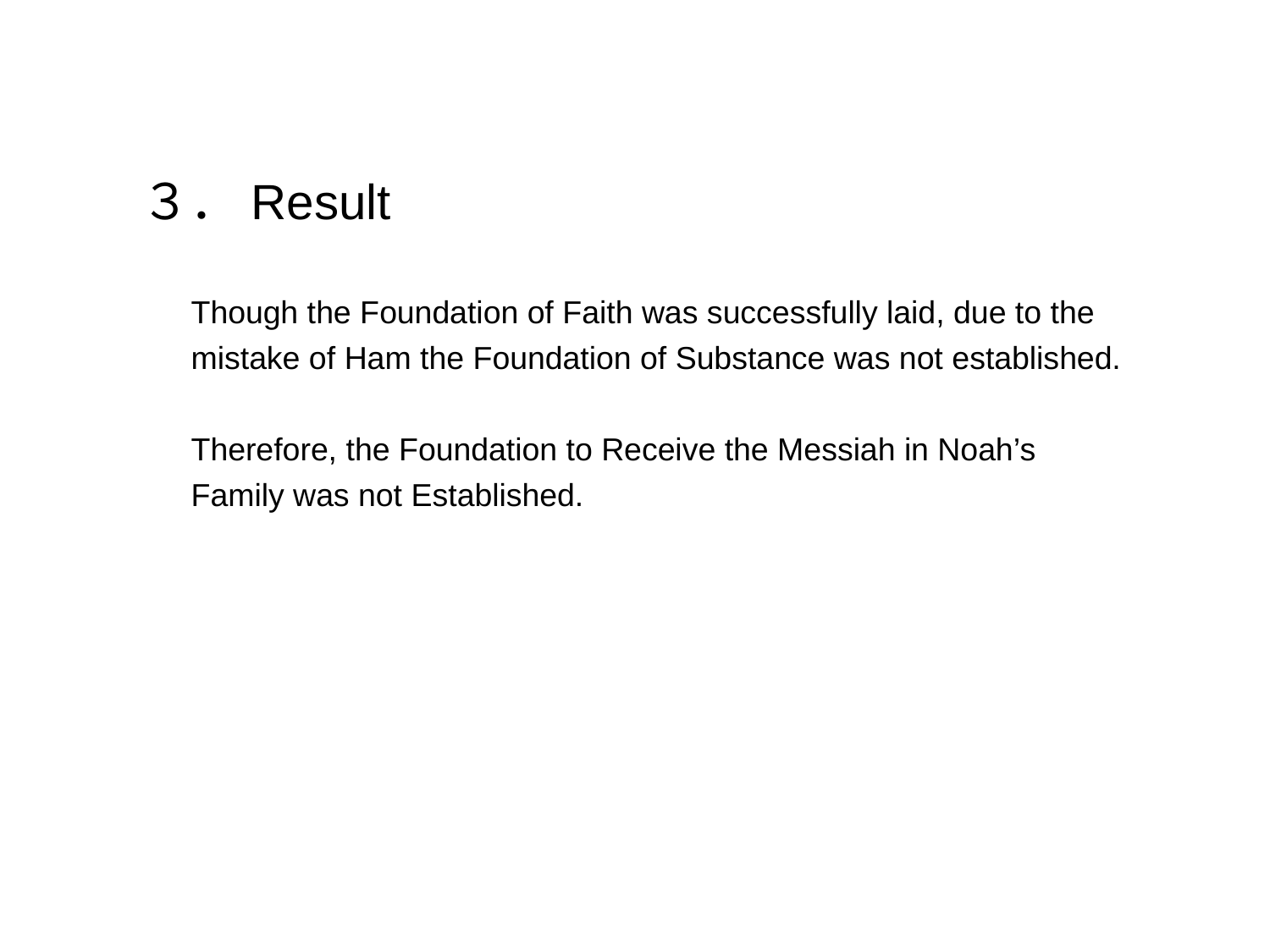

３．Result
Though the Foundation of Faith was successfully laid, due to the mistake of Ham the Foundation of Substance was not established.

Therefore, the Foundation to Receive the Messiah in Noah’s Family was not Established.